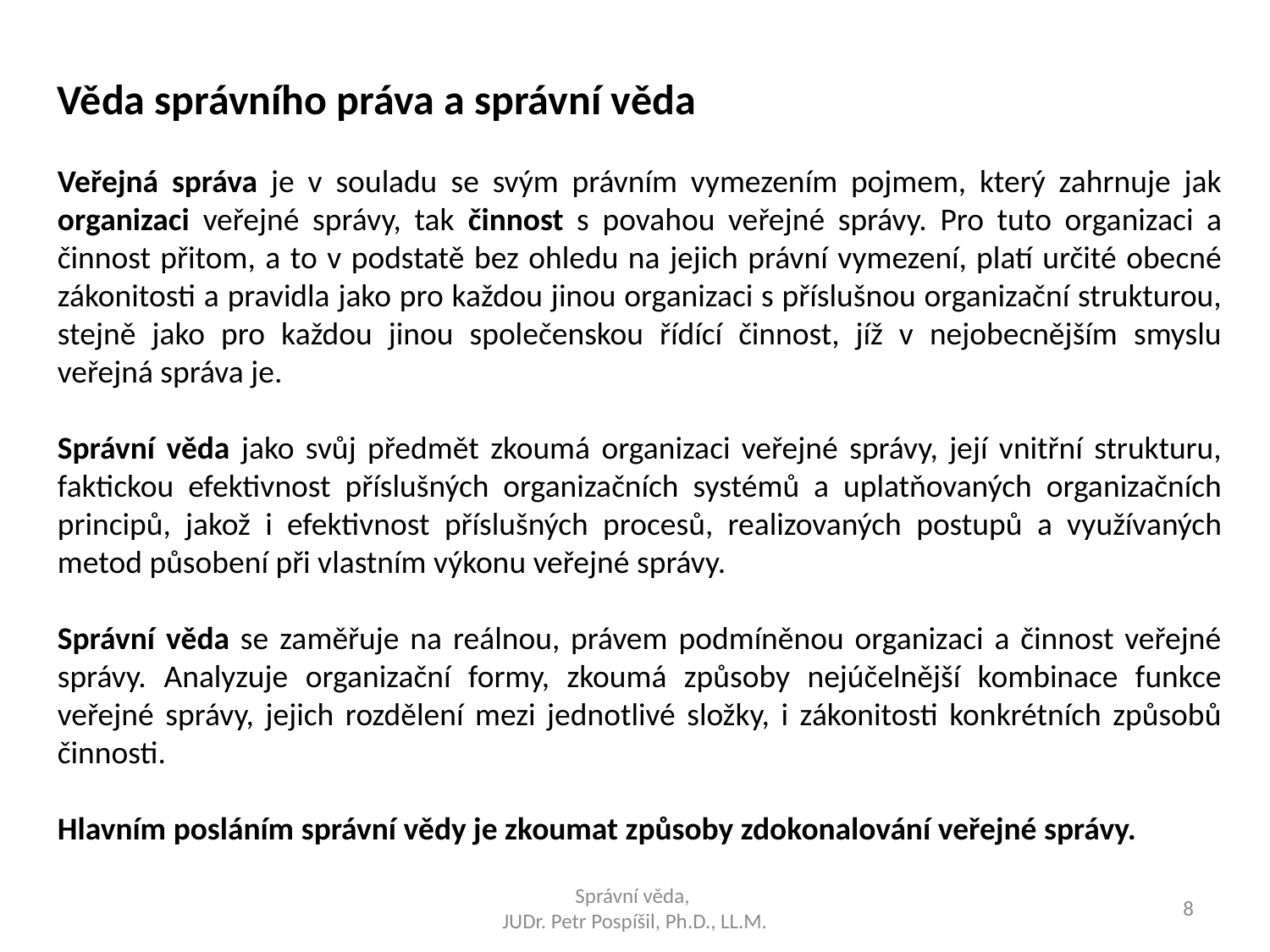

Věda správního práva a správní věda

Veřejná správa je v souladu se svým právním vymezením pojmem, který zahrnuje jak organizaci veřejné správy, tak činnost s povahou veřejné správy. Pro tuto organizaci a činnost přitom, a to v podstatě bez ohledu na jejich právní vymezení, platí určité obecné zákonitosti a pravidla jako pro každou jinou organizaci s příslušnou organizační strukturou, stejně jako pro každou jinou společenskou řídící činnost, jíž v nejobecnějším smyslu veřejná správa je.

Správní věda jako svůj předmět zkoumá organizaci veřejné správy, její vnitřní strukturu, faktickou efektivnost příslušných organizačních systémů a uplatňovaných organizačních principů, jakož i efektivnost příslušných procesů, realizovaných postupů a využívaných metod působení při vlastním výkonu veřejné správy.

Správní věda se zaměřuje na reálnou, právem podmíněnou organizaci a činnost veřejné správy. Analyzuje organizační formy, zkoumá způsoby nejúčelnější kombinace funkce veřejné správy, jejich rozdělení mezi jednotlivé složky, i zákonitosti konkrétních způsobů činnosti.

Hlavním posláním správní vědy je zkoumat způsoby zdokonalování veřejné správy.
Správní věda,
JUDr. Petr Pospíšil, Ph.D., LL.M.
8